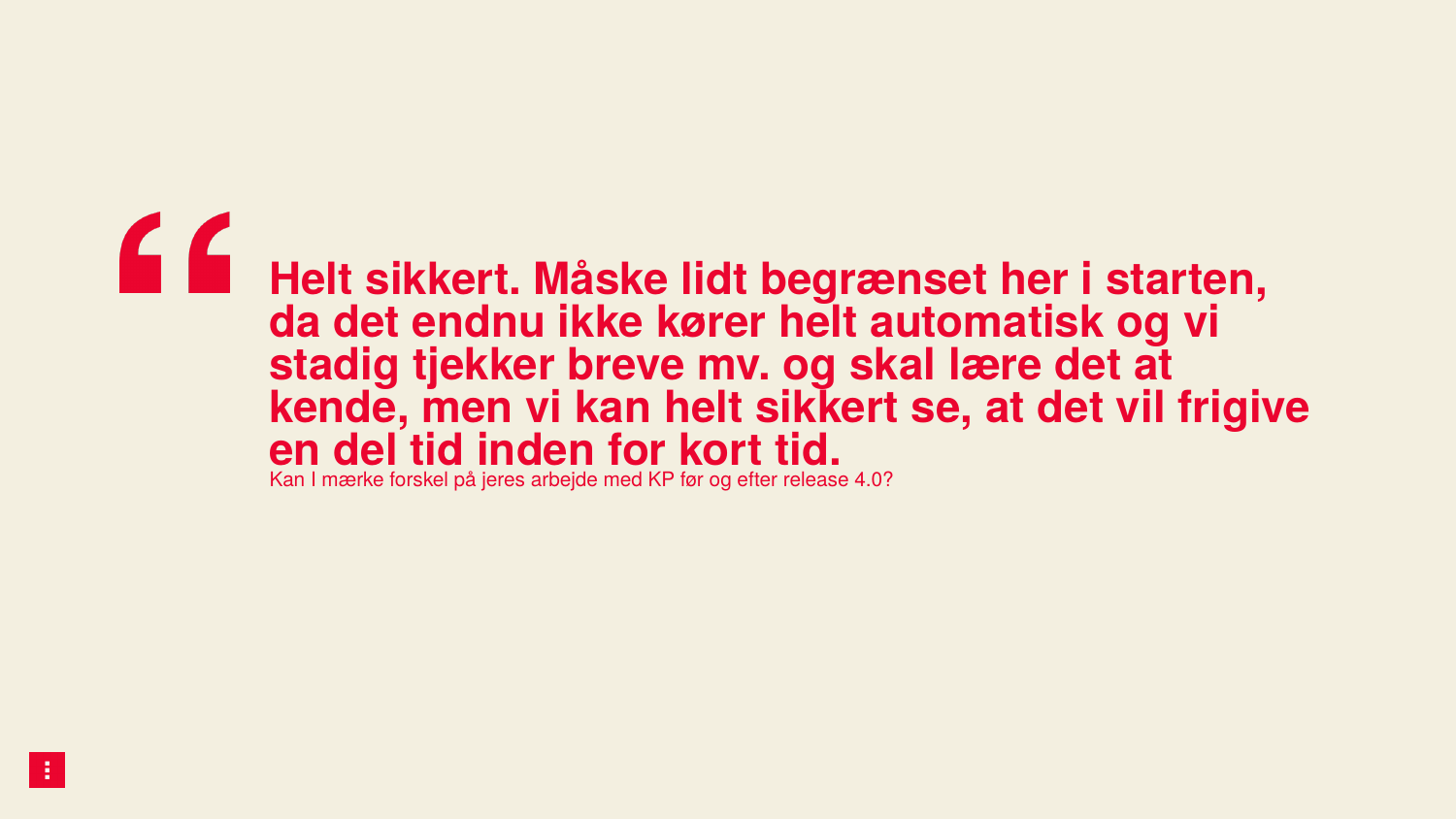

# Helt sikkert. Måske lidt begrænset her i starten, da det endnu ikke kører helt automatisk og vi stadig tjekker breve mv. og skal lære det at kende, men vi kan helt sikkert se, at det vil frigive en del tid inden for kort tid.
Kan I mærke forskel på jeres arbejde med KP før og efter release 4.0?